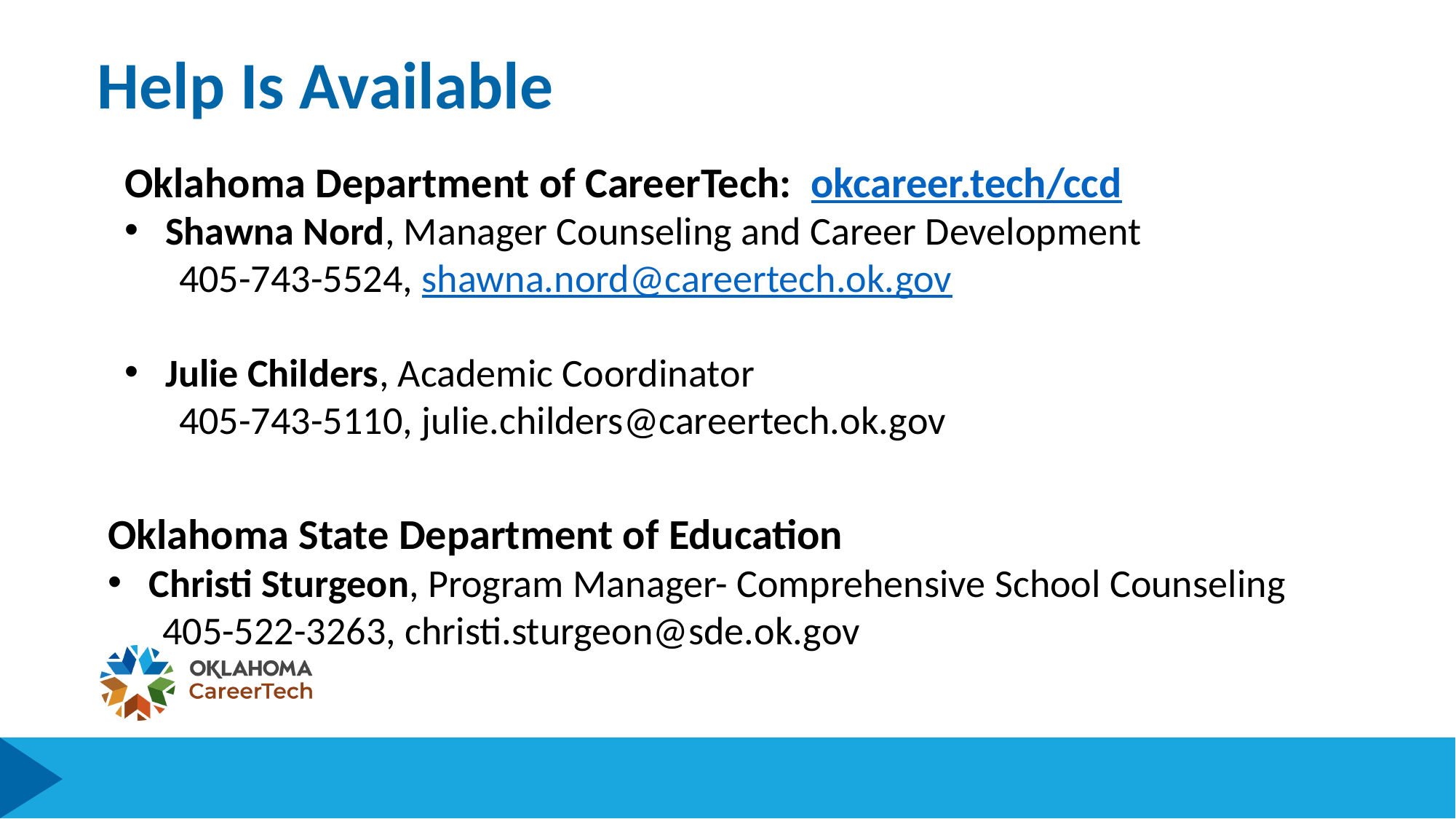

# Help Is Available
Oklahoma Department of CareerTech:  okcareer.tech/ccd
Shawna Nord, Manager Counseling and Career Development
405-743-5524, shawna.nord@careertech.ok.gov

Julie Childers, Academic Coordinator
405-743-5110, julie.childers@careertech.ok.gov

Oklahoma State Department of Education
Christi Sturgeon, Program Manager- Comprehensive School Counseling
405-522-3263, christi.sturgeon@sde.ok.gov